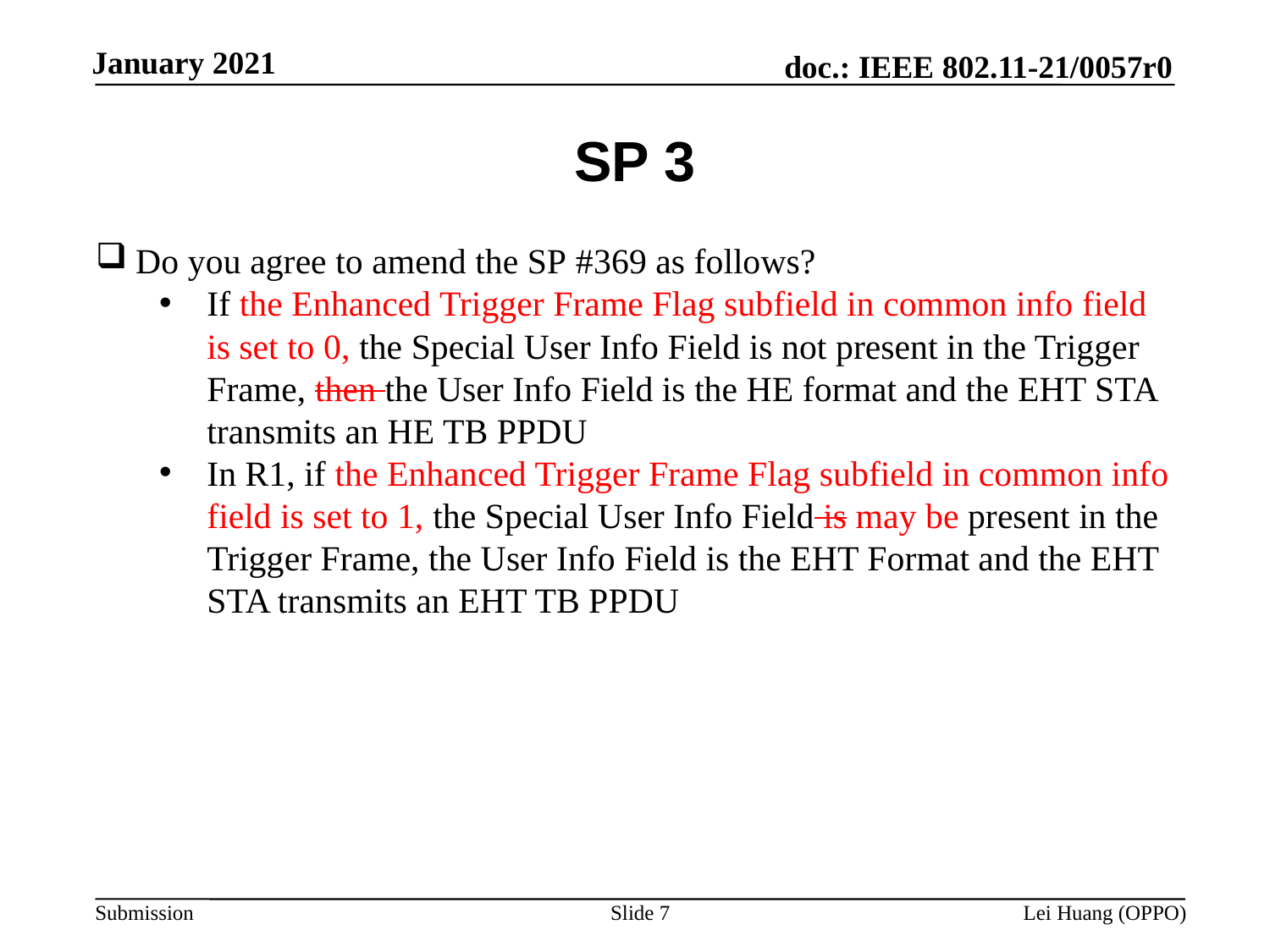

# SP 3
Do you agree to amend the SP #369 as follows?
If the Enhanced Trigger Frame Flag subfield in common info field is set to 0, the Special User Info Field is not present in the Trigger Frame, then the User Info Field is the HE format and the EHT STA transmits an HE TB PPDU
In R1, if the Enhanced Trigger Frame Flag subfield in common info field is set to 1, the Special User Info Field is may be present in the Trigger Frame, the User Info Field is the EHT Format and the EHT STA transmits an EHT TB PPDU

Slide 7
Lei Huang (OPPO)